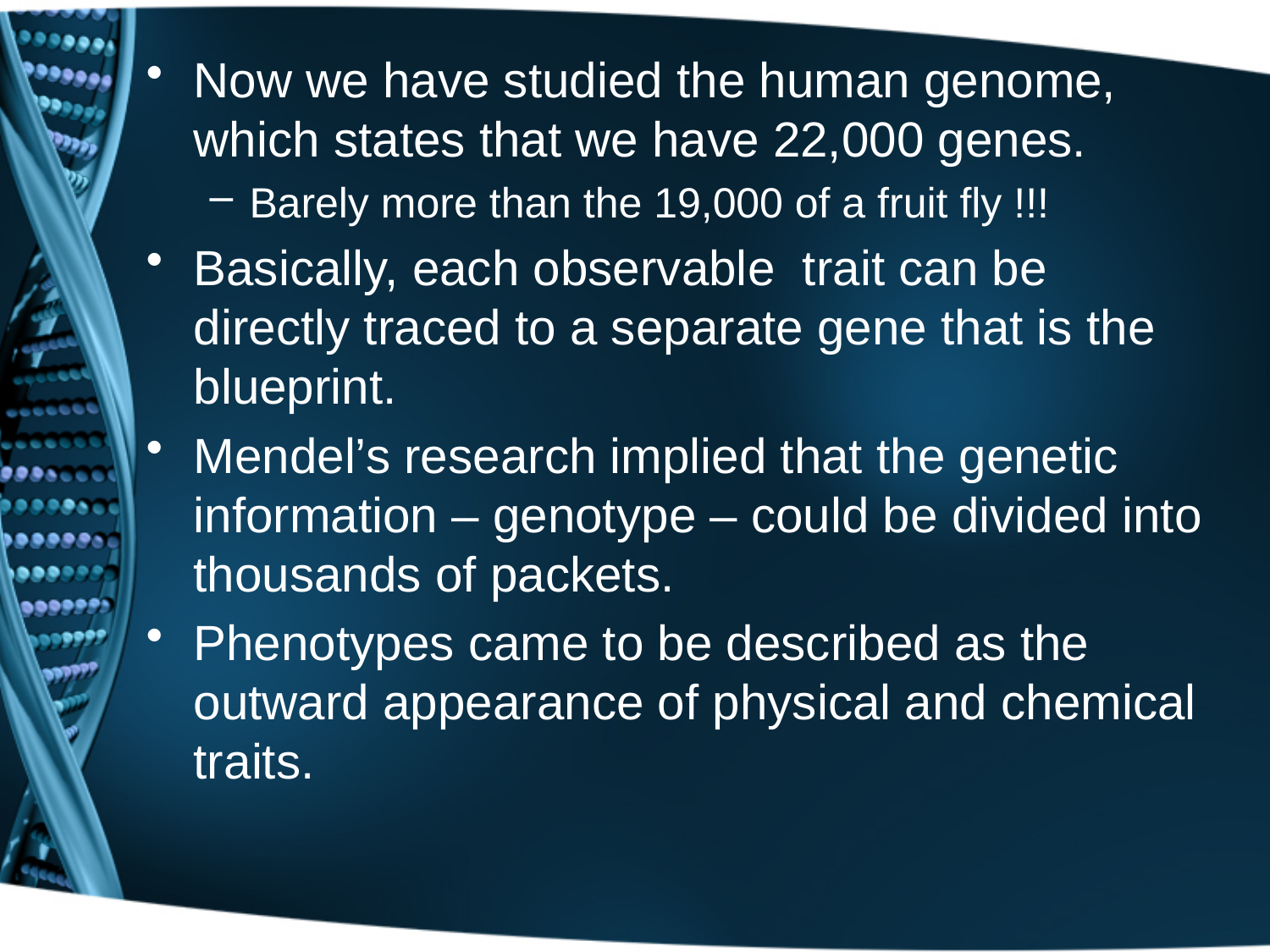

#
Now we have studied the human genome, which states that we have 22,000 genes.
Barely more than the 19,000 of a fruit fly !!!
Basically, each observable  trait can be directly traced to a separate gene that is the blueprint.
Mendel’s research implied that the genetic information – genotype – could be divided into thousands of packets.
Phenotypes came to be described as the outward appearance of physical and chemical traits.